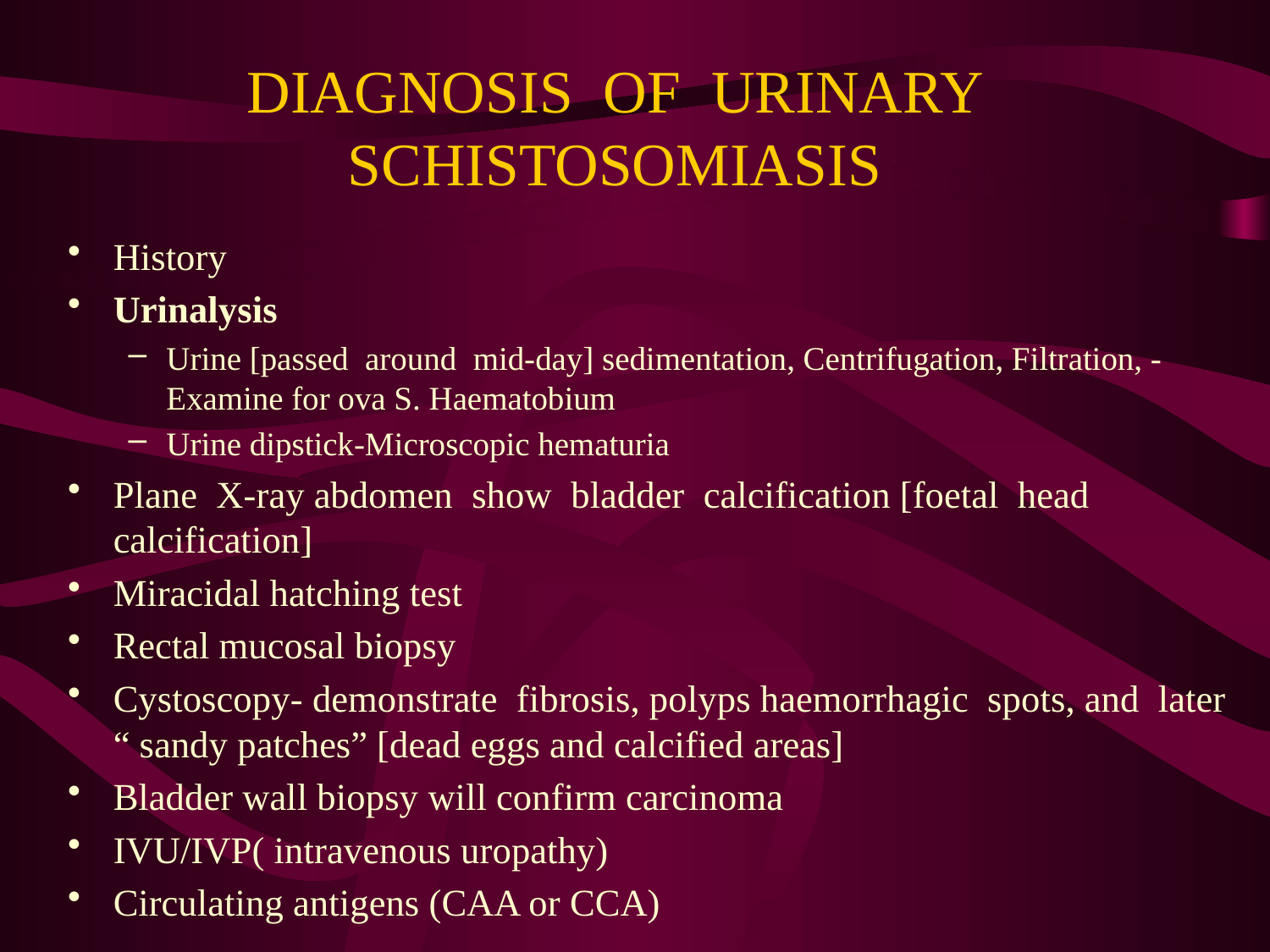

# DIAGNOSIS  OF  URINARY SCHISTOSOMIASIS
History
Urinalysis
Urine [passed  around  mid-day] sedimentation, Centrifugation, Filtration, -Examine for ova S. Haematobium
Urine dipstick-Microscopic hematuria
Plane  X-ray abdomen  show  bladder  calcification [foetal  head calcification]
Miracidal hatching test
Rectal mucosal biopsy
Cystoscopy- demonstrate  fibrosis, polyps haemorrhagic  spots, and  later “ sandy patches” [dead eggs and calcified areas]
Bladder wall biopsy will confirm carcinoma
IVU/IVP( intravenous uropathy)
Circulating antigens (CAA or CCA)